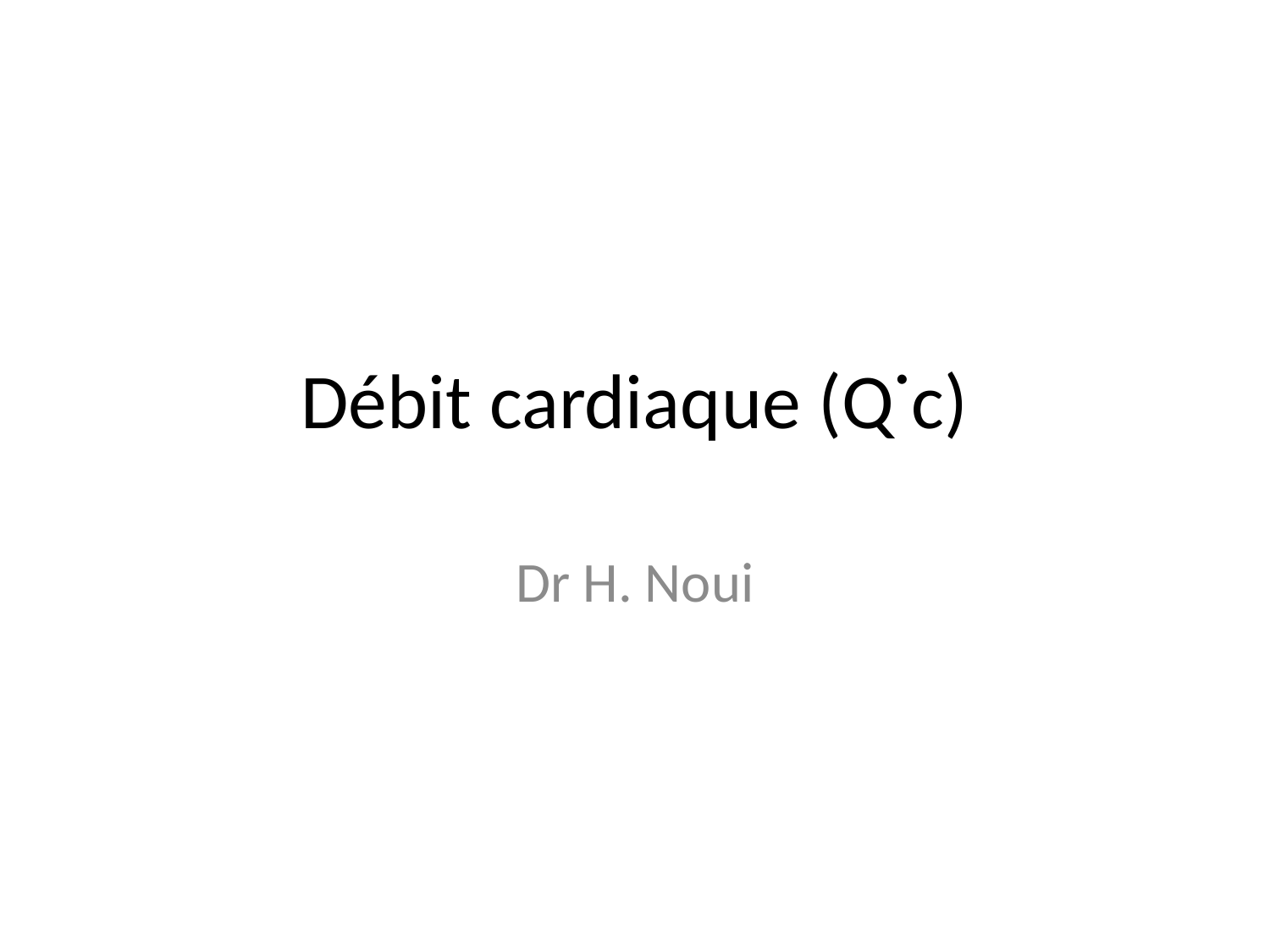

# Débit cardiaque (Q˙c)
Dr H. Noui